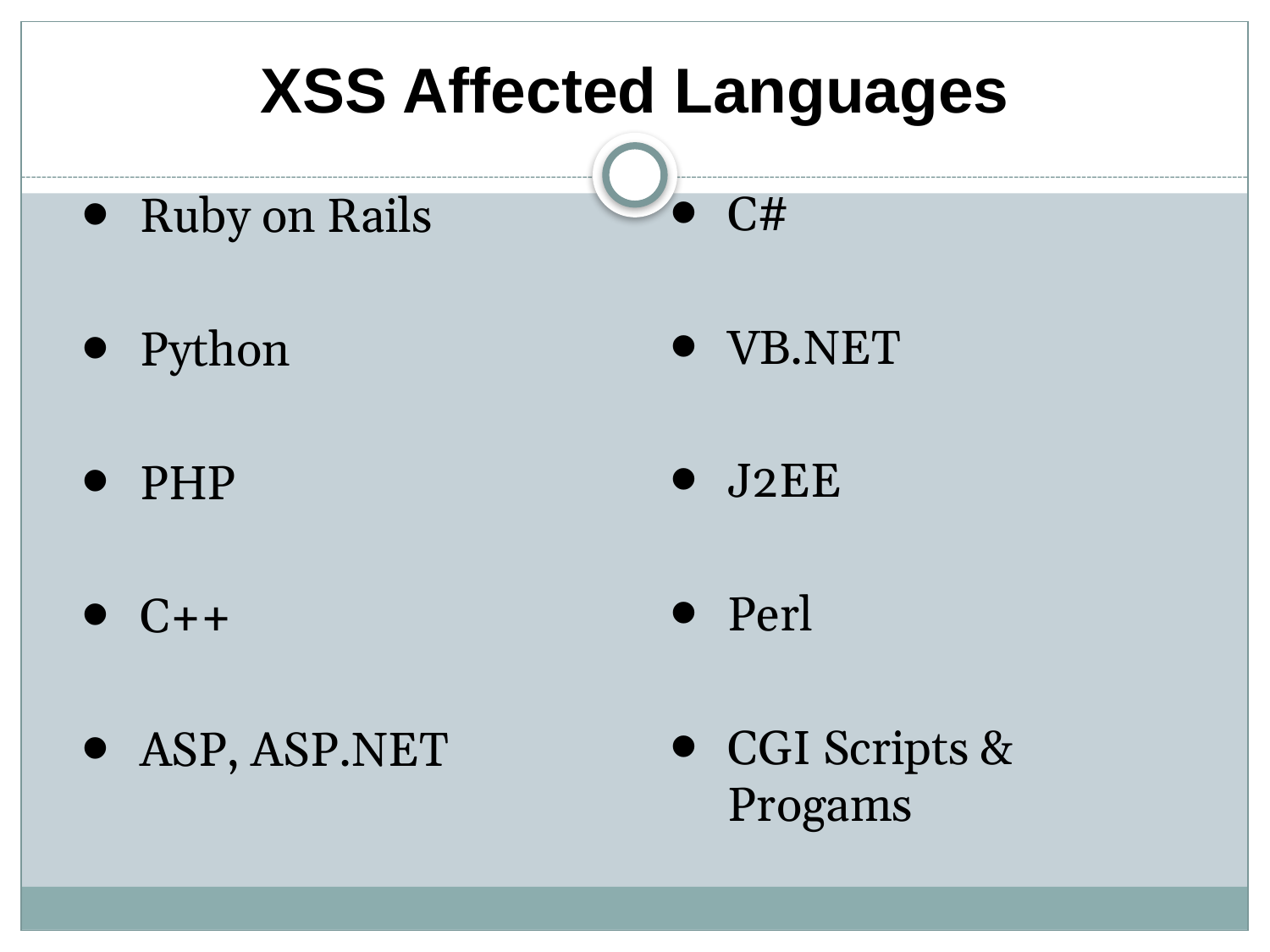

# XSS Affected Languages
C#

VB.NET

J2EE

Perl

CGI Scripts & Progams
Ruby on Rails

Python

PHP

C++

ASP, ASP.NET